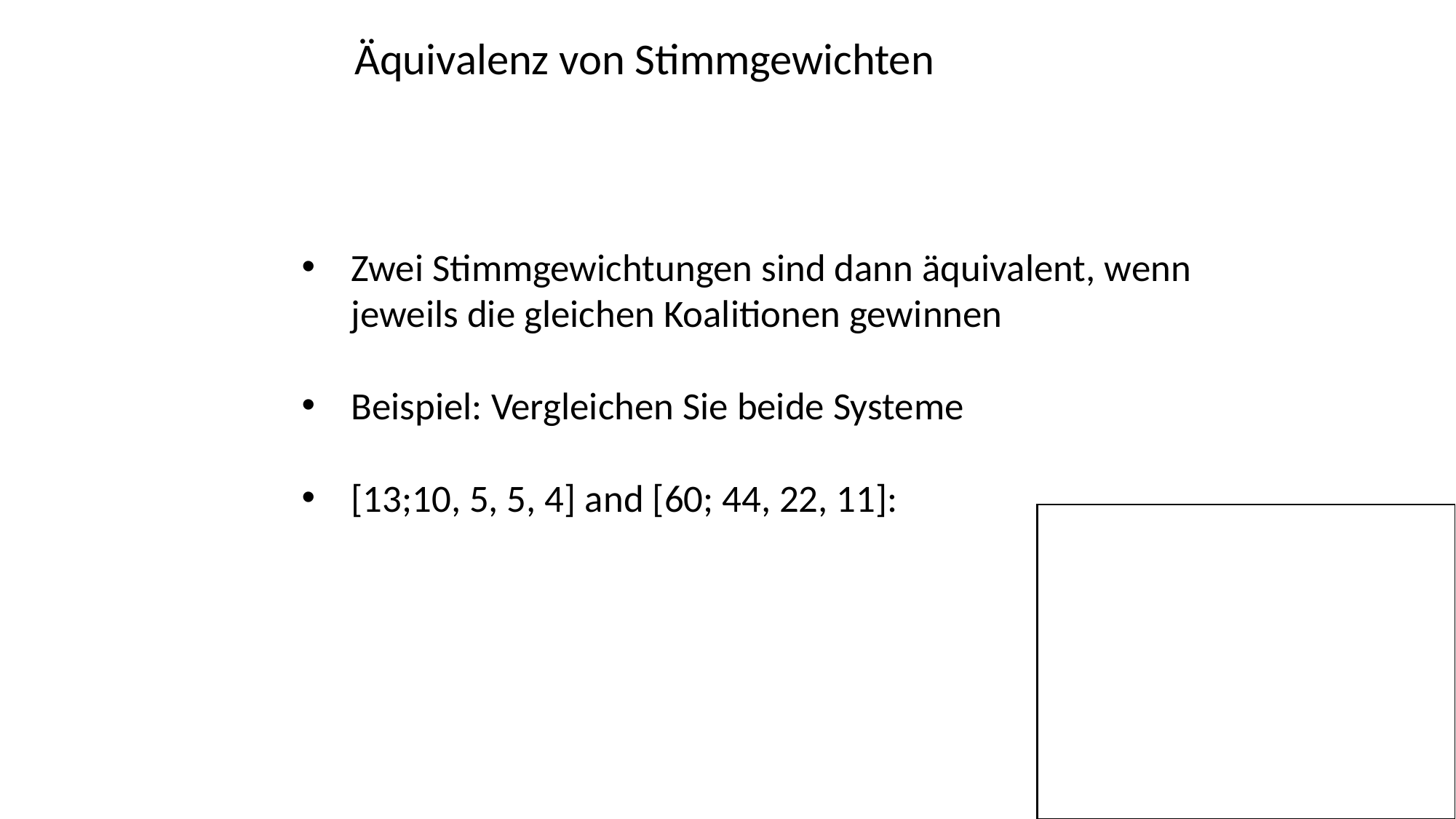

Äquivalenz von Stimmgewichten

Zwei Stimmgewichtungen sind dann äquivalent, wenn jeweils die gleichen Koalitionen gewinnen

Beispiel: Vergleichen Sie beide Systeme

[13;10, 5, 5, 4] and [60; 44, 22, 11]: